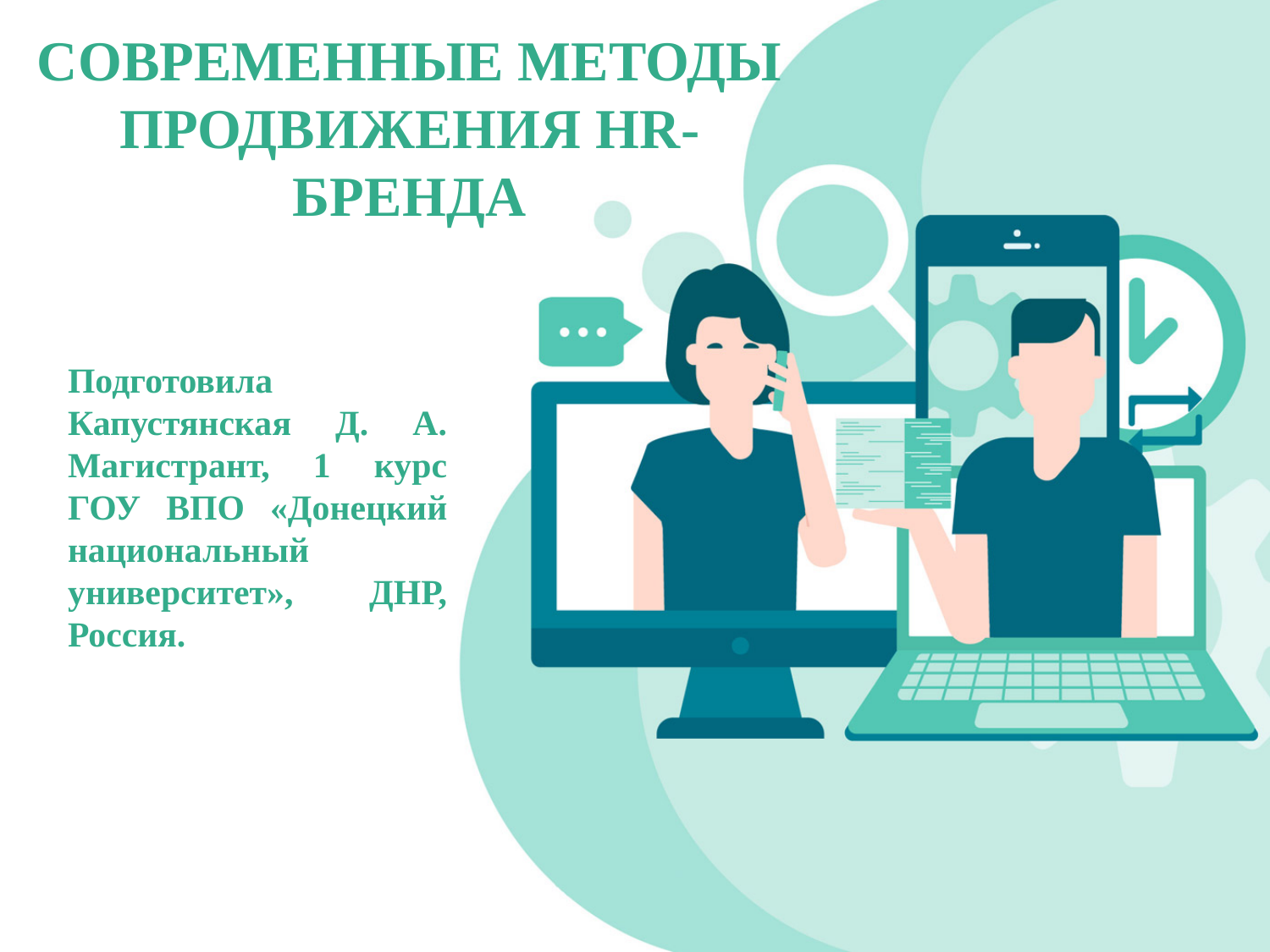

# СОВРЕМЕННЫЕ МЕТОДЫ ПРОДВИЖЕНИЯ HR-БРЕНДА
Подготовила
Капустянская Д. А.
Магистрант, 1 курс
ГОУ ВПО «Донецкий национальный университет», ДНР, Россия.